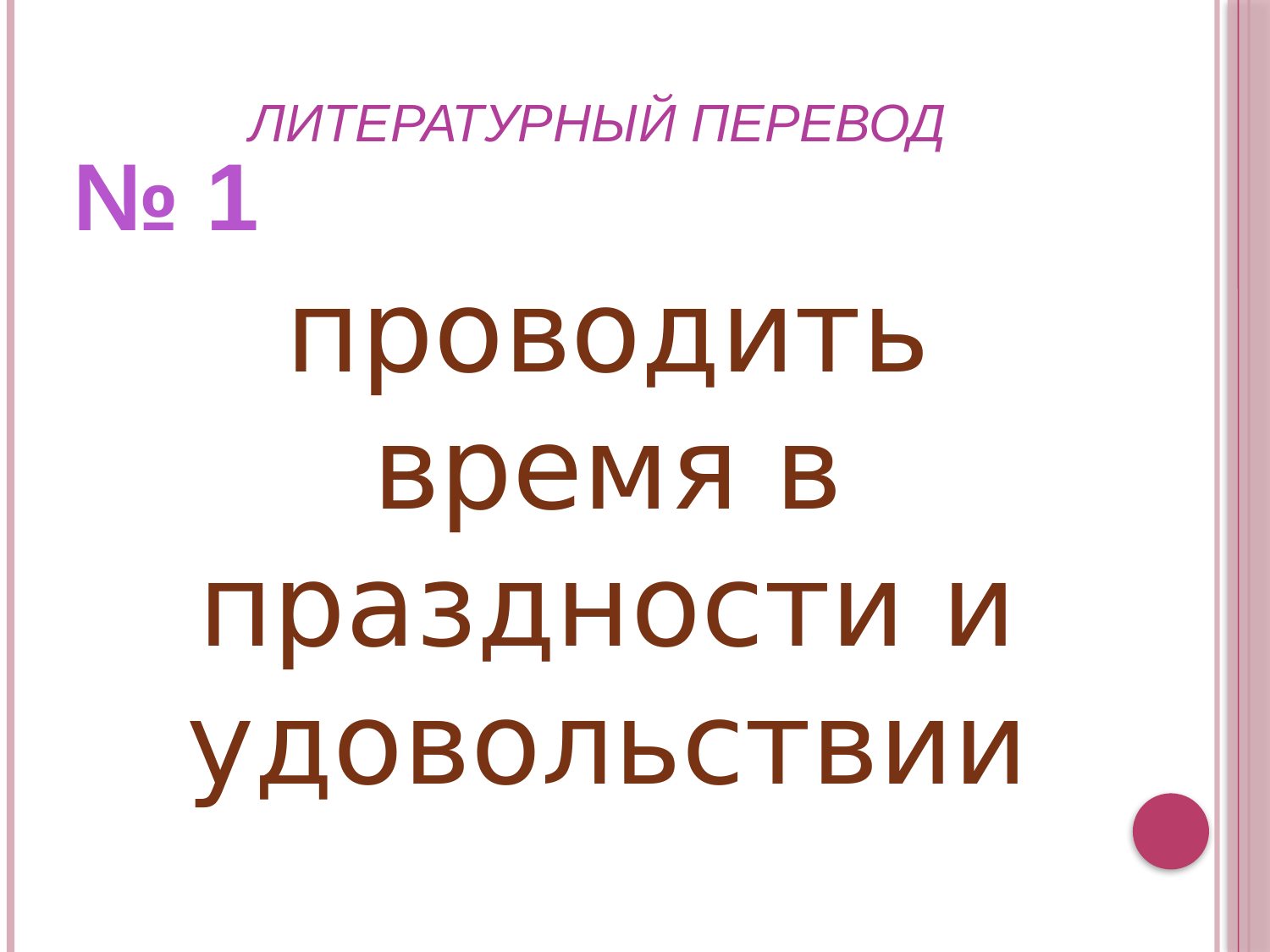

# литературный перевод
№ 1
проводить время в праздности и удовольствии